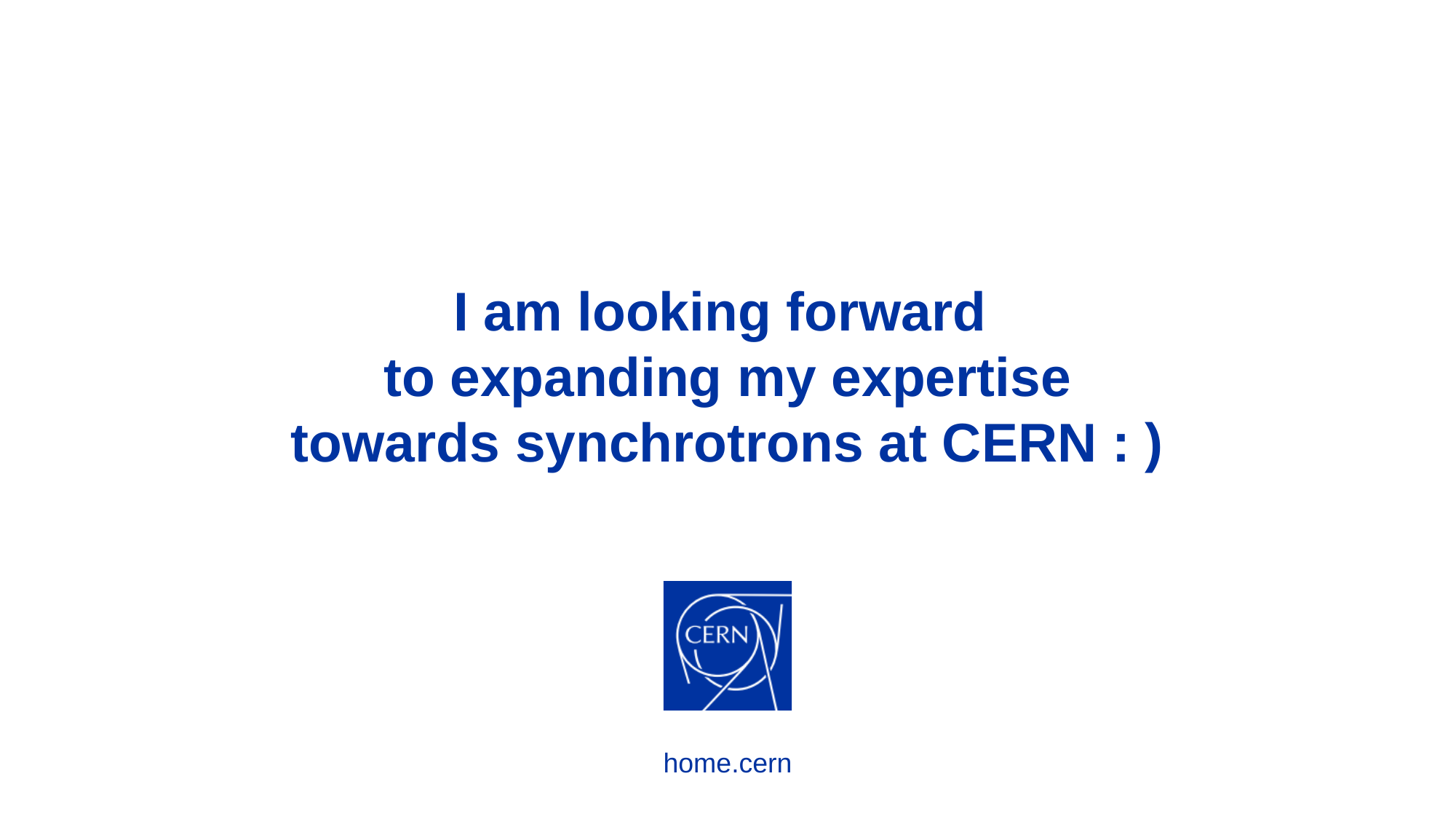

I am looking forward
to expanding my expertise
towards synchrotrons at CERN : )